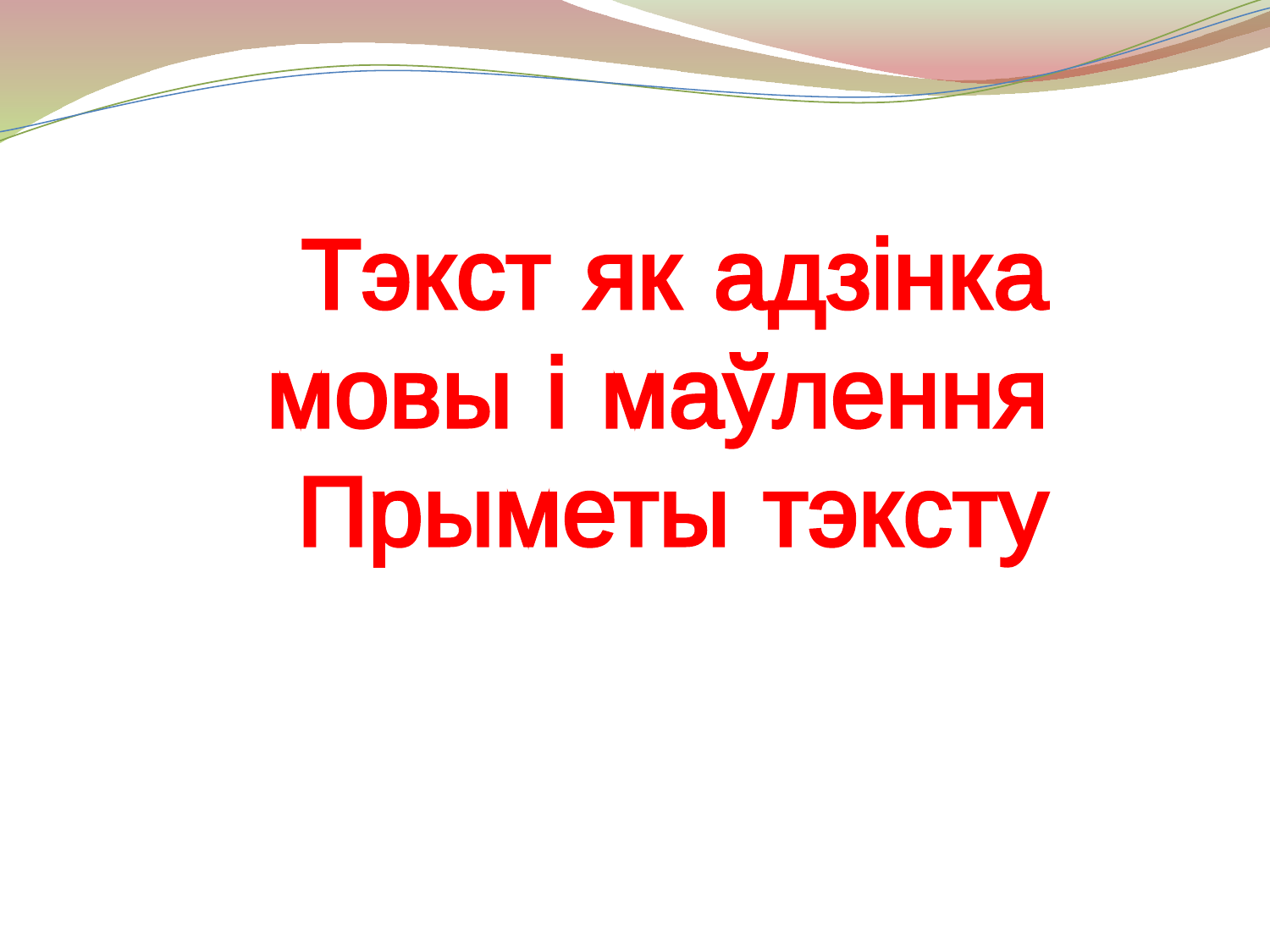

# Тэкст як адзінка мовы і маўлення Прыметы тэксту